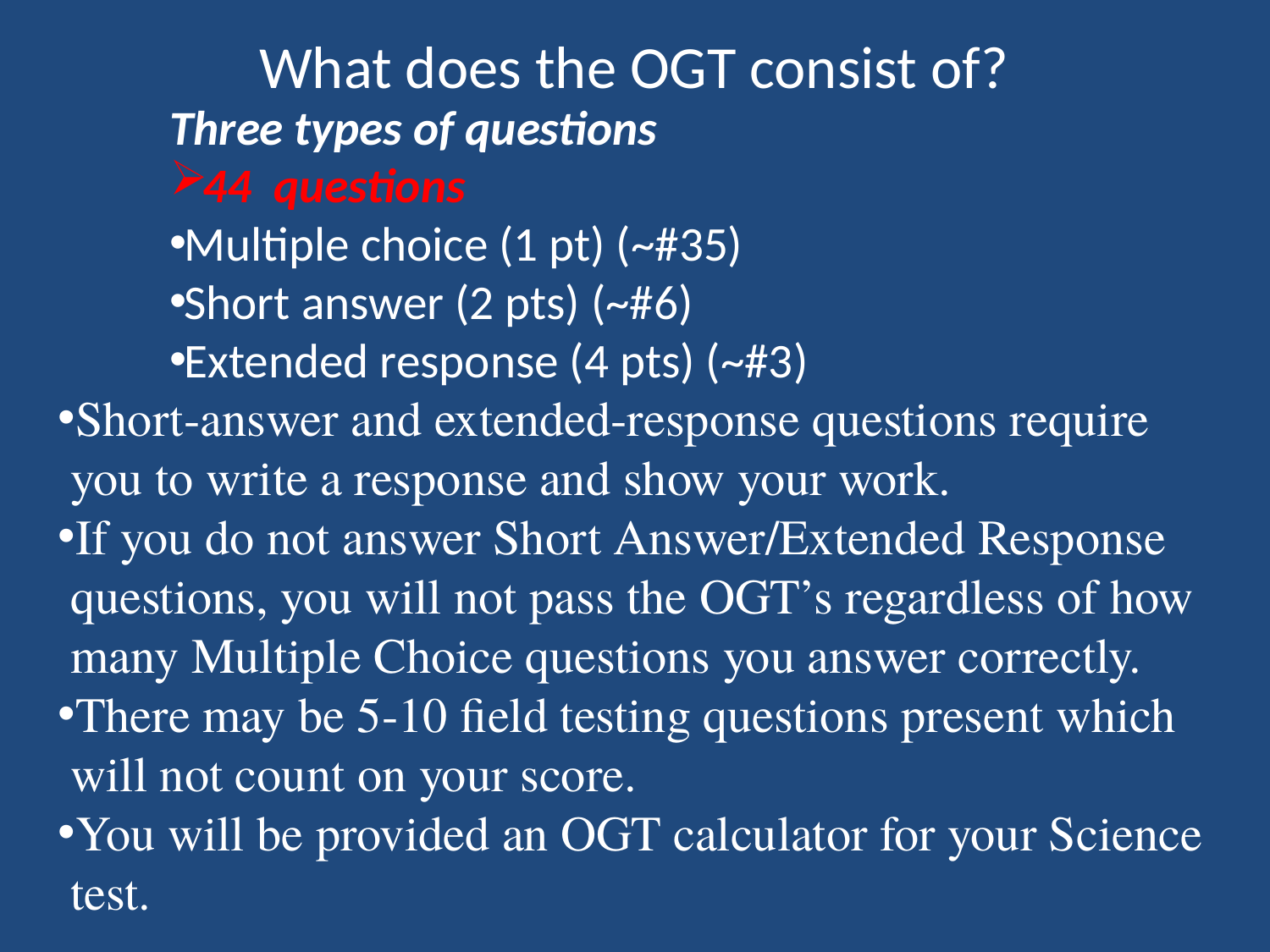

# What does the OGT consist of?
Three types of questions
44  questions
Multiple choice (1 pt) (~#35)
Short answer (2 pts) (~#6)
Extended response (4 pts) (~#3)

Short-answer and extended-response questions require you to write a response and show your work.
If you do not answer Short Answer/Extended Response questions, you will not pass the OGT’s regardless of how many Multiple Choice questions you answer correctly.
There may be 5-10 field testing questions present which will not count on your score.
You will be provided an OGT calculator for your Science test.